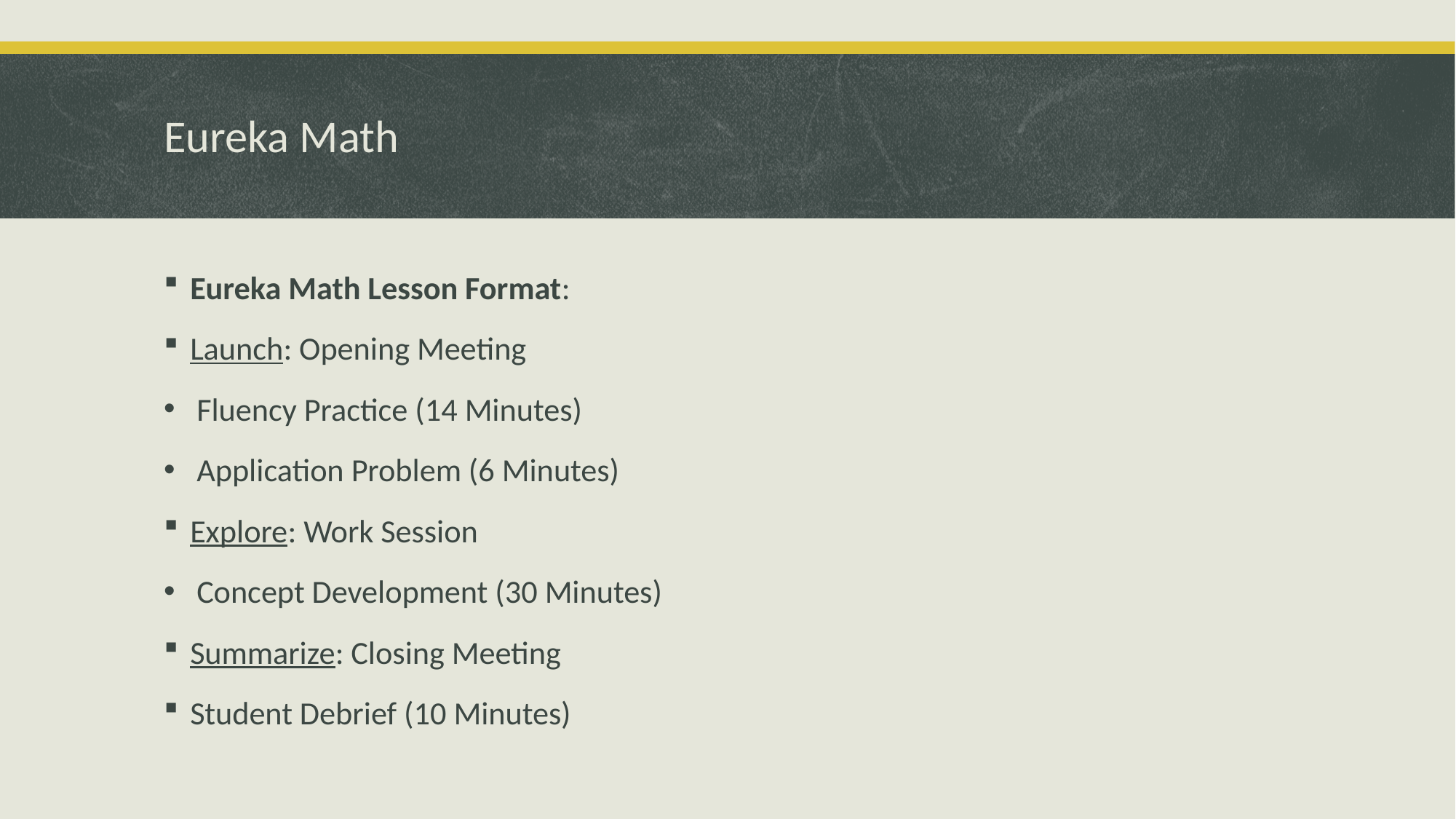

# Eureka Math
Eureka Math Lesson Format:
Launch: Opening Meeting
Fluency Practice (14 Minutes)
Application Problem (6 Minutes)
Explore: Work Session
Concept Development (30 Minutes)
Summarize: Closing Meeting
Student Debrief (10 Minutes)